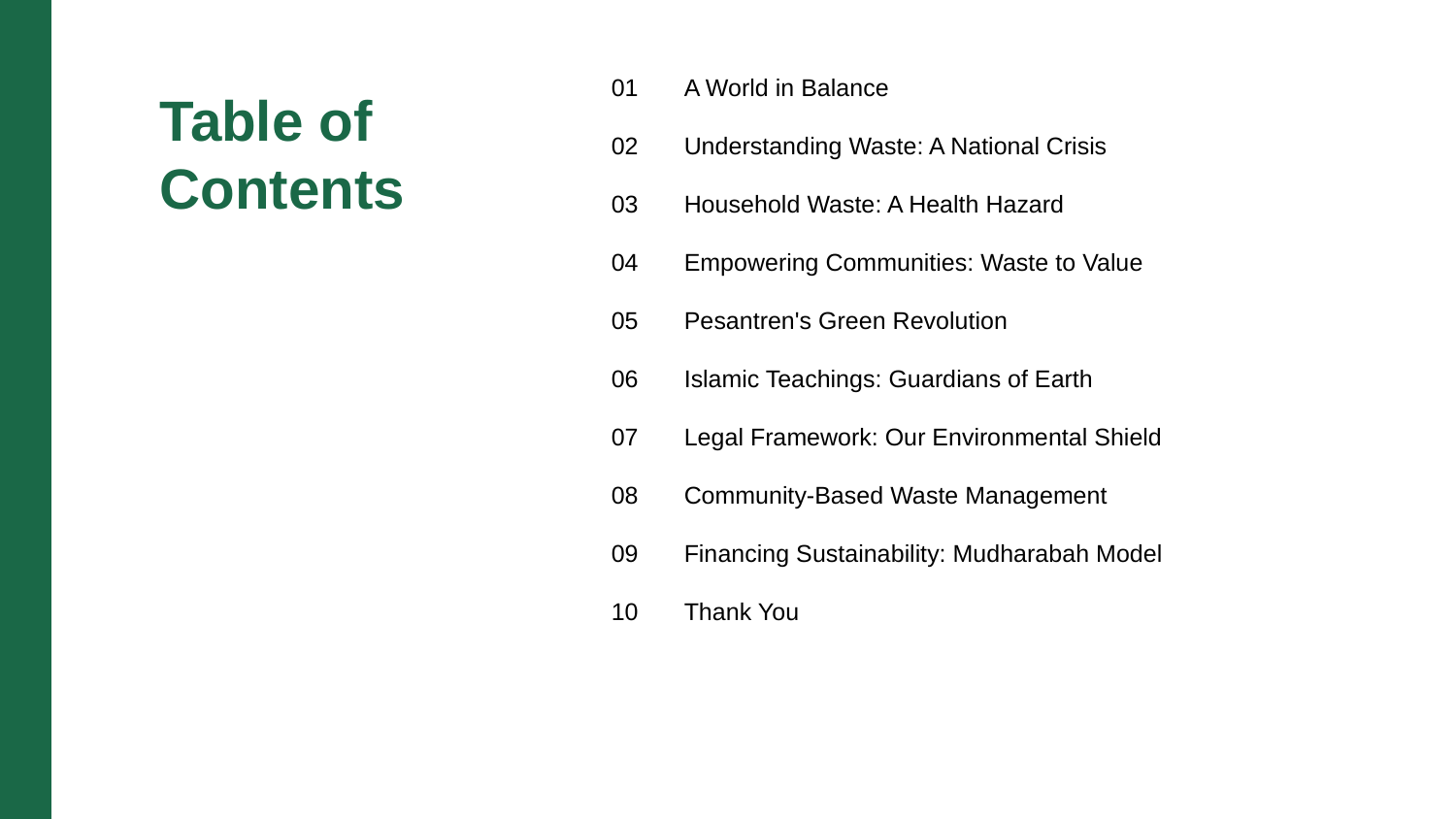

01
A World in Balance
Table of Contents
02
Understanding Waste: A National Crisis
03
Household Waste: A Health Hazard
04
Empowering Communities: Waste to Value
05
Pesantren's Green Revolution
06
Islamic Teachings: Guardians of Earth
07
Legal Framework: Our Environmental Shield
08
Community-Based Waste Management
09
Financing Sustainability: Mudharabah Model
10
Thank You